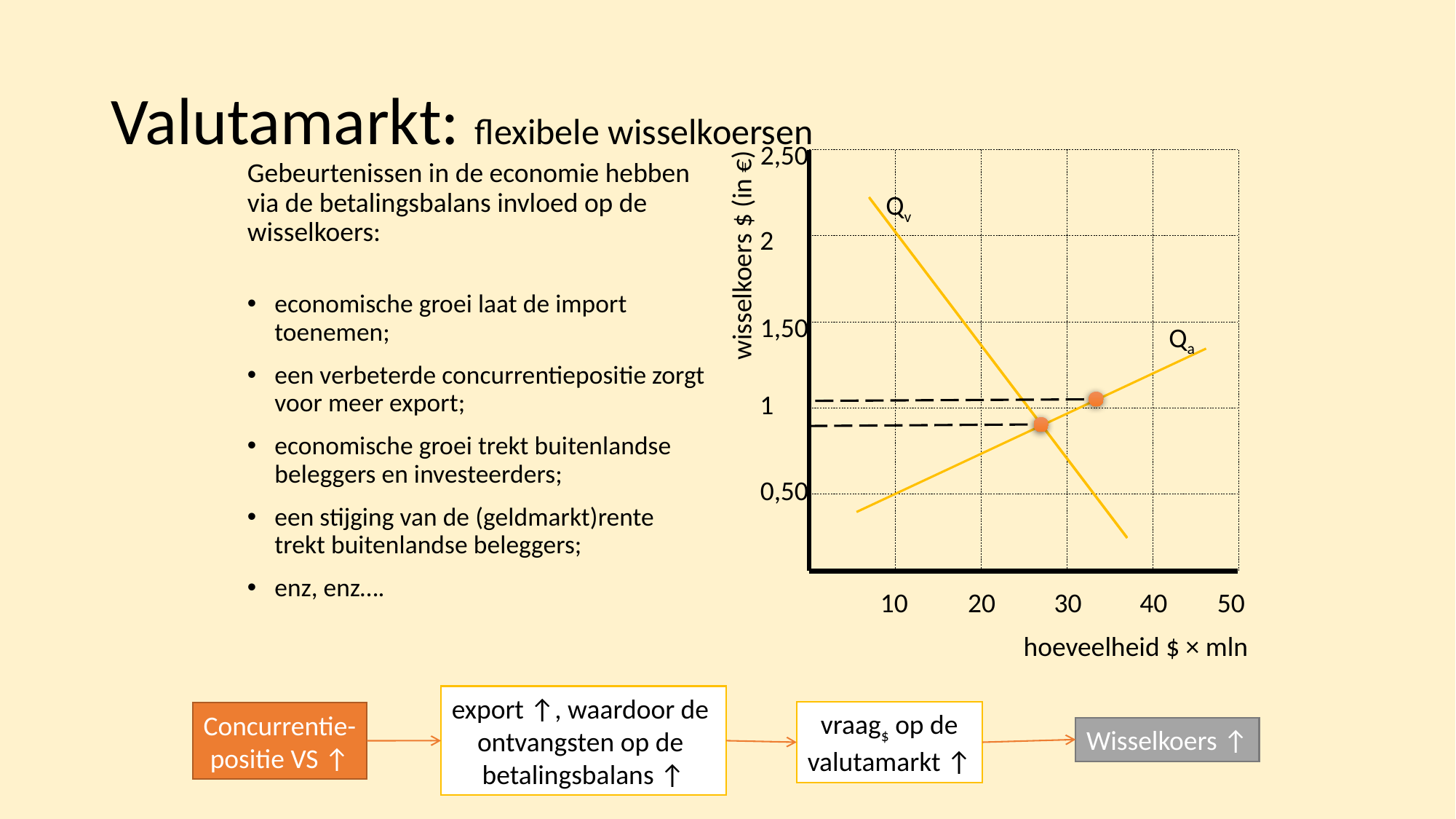

# Valutamarkt: flexibele wisselkoersen
2,50
Gebeurtenissen in de economie hebben via de betalingsbalans invloed op de wisselkoers:

economische groei laat de import toenemen;
een verbeterde concurrentiepositie zorgt voor meer export;
economische groei trekt buitenlandse beleggers en investeerders;
een stijging van de (geldmarkt)rente trekt buitenlandse beleggers;
enz, enz….
Qv
2
wisselkoers $ (in €)
1,50
Qa
1

0,50
10
20
30
40
50
hoeveelheid $ × mln
export ↑, waardoor de
ontvangsten op de
betalingsbalans ↑
vraag$ op de
valutamarkt ↑
Concurrentie-
positie VS ↑
Wisselkoers ↑